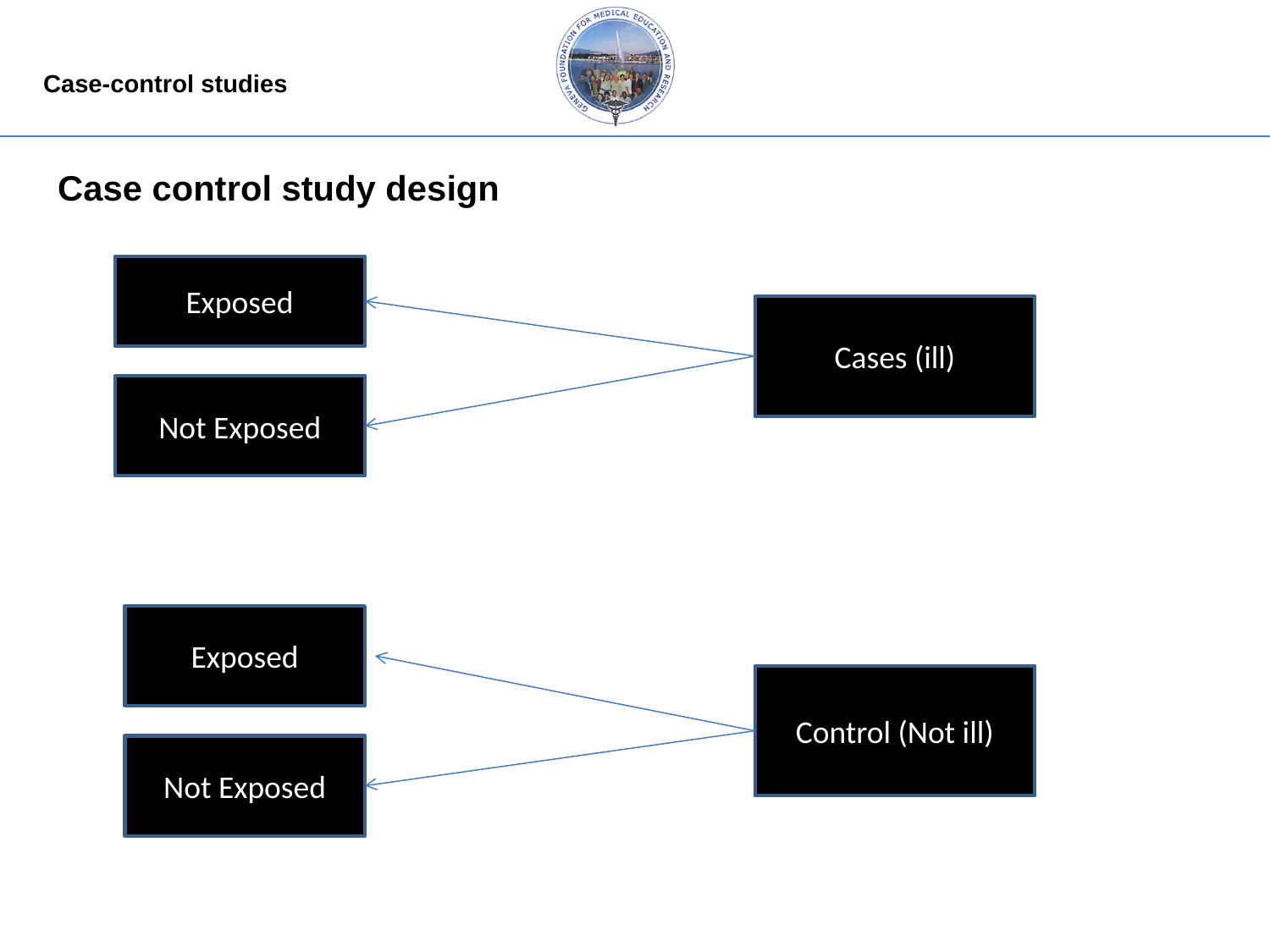

# Case control study design
Exposed
Cases (ill)
Not Exposed
Exposed
Control (Not ill)
Not Exposed